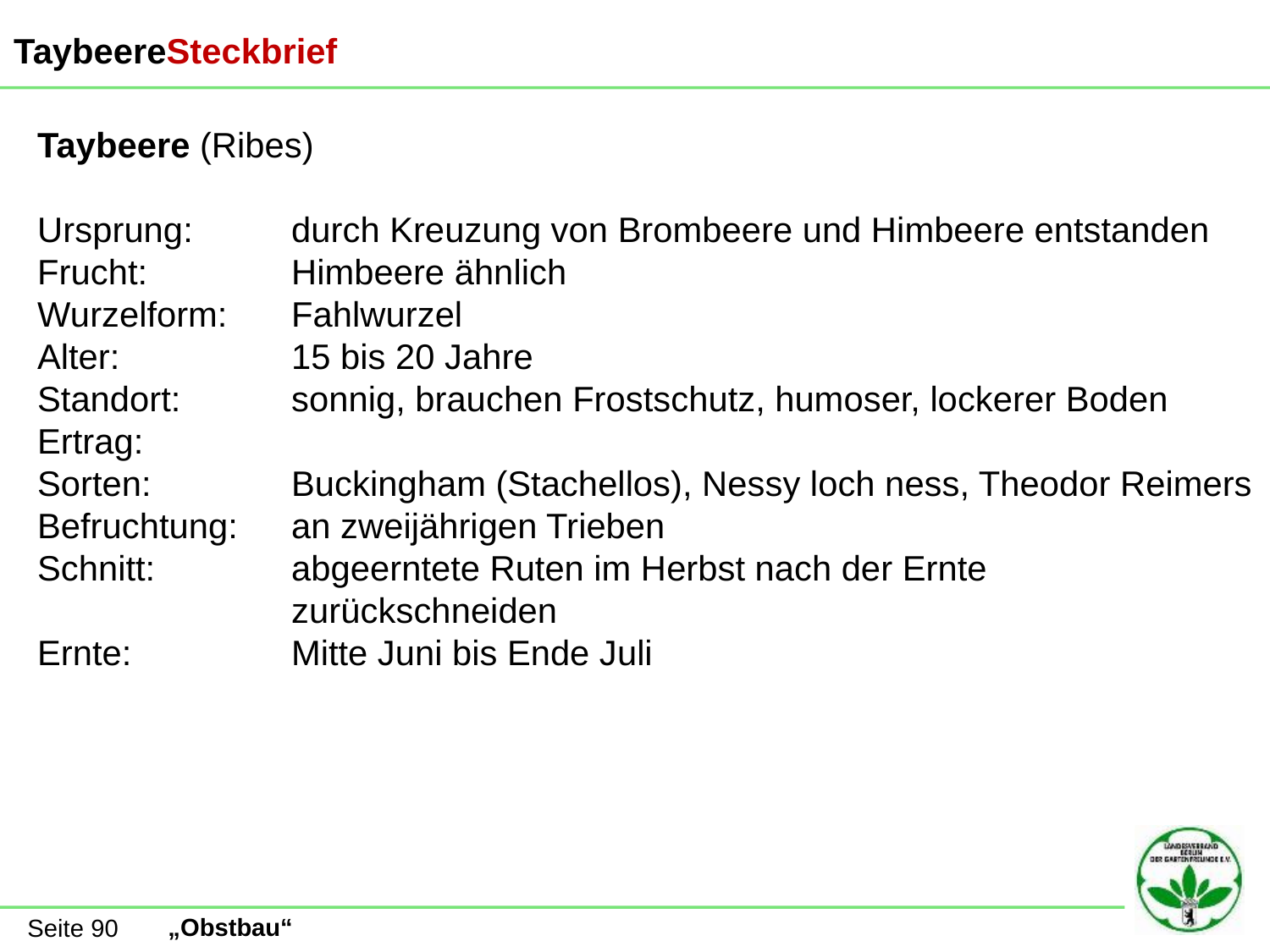

TaybeereSteckbrief
Taybeere (Ribes)

Ursprung:	durch Kreuzung von Brombeere und Himbeere entstanden
Frucht:		Himbeere ähnlich
Wurzelform:	Fahlwurzel
Alter:		15 bis 20 Jahre
Standort:	sonnig, brauchen Frostschutz, humoser, lockerer Boden
Ertrag:
Sorten:		Buckingham (Stachellos), Nessy loch ness, Theodor Reimers
Befruchtung:	an zweijährigen Trieben
Schnitt:		abgeerntete Ruten im Herbst nach der Ernte 				zurückschneiden
Ernte:		Mitte Juni bis Ende Juli

Seite 90
„Obstbau“